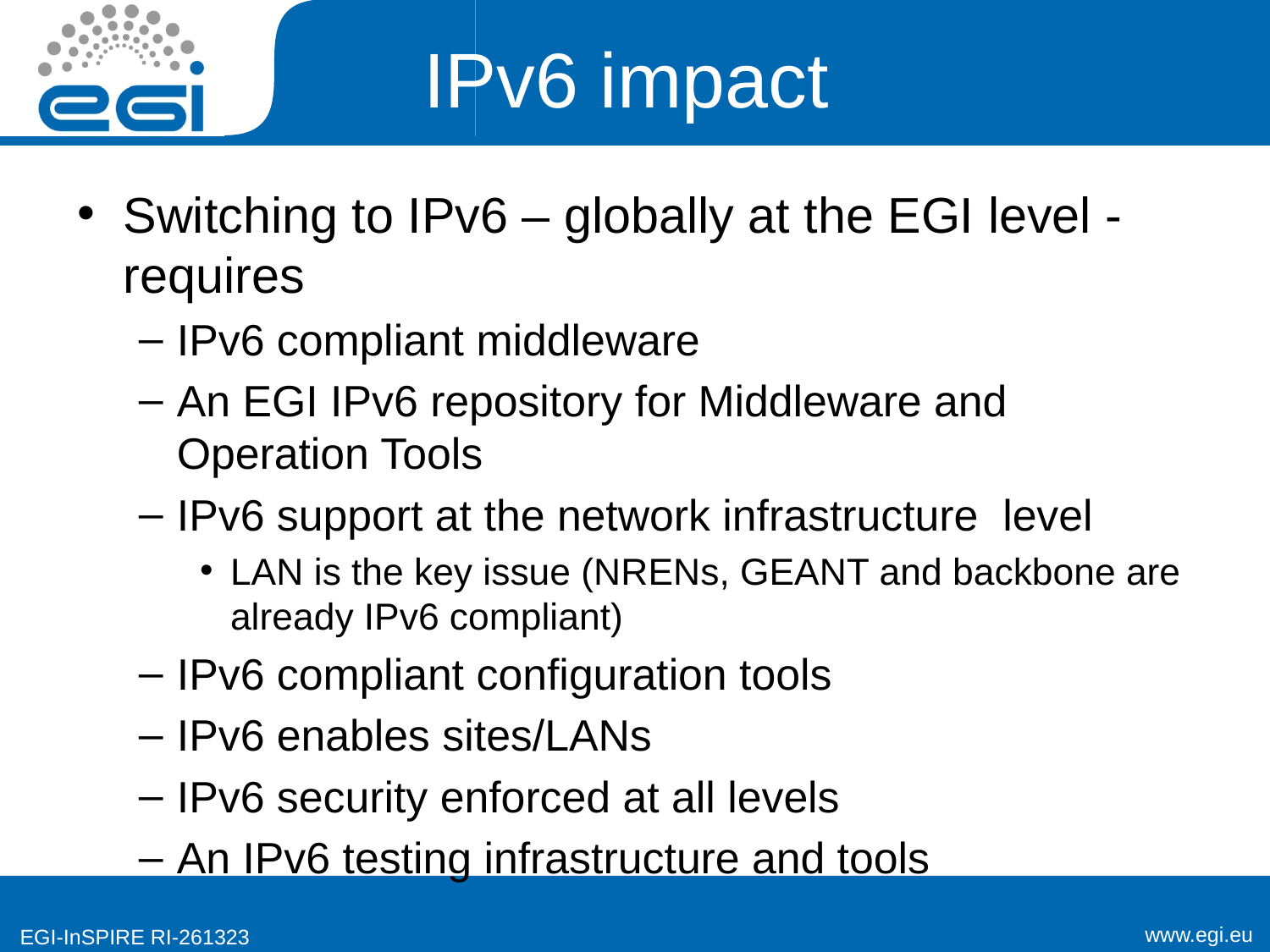

# IPv6 impact
Switching to IPv6 – globally at the EGI level - requires
IPv6 compliant middleware
An EGI IPv6 repository for Middleware and Operation Tools
IPv6 support at the network infrastructure  level
LAN is the key issue (NRENs, GEANT and backbone are already IPv6 compliant)
IPv6 compliant configuration tools
IPv6 enables sites/LANs
IPv6 security enforced at all levels
An IPv6 testing infrastructure and tools